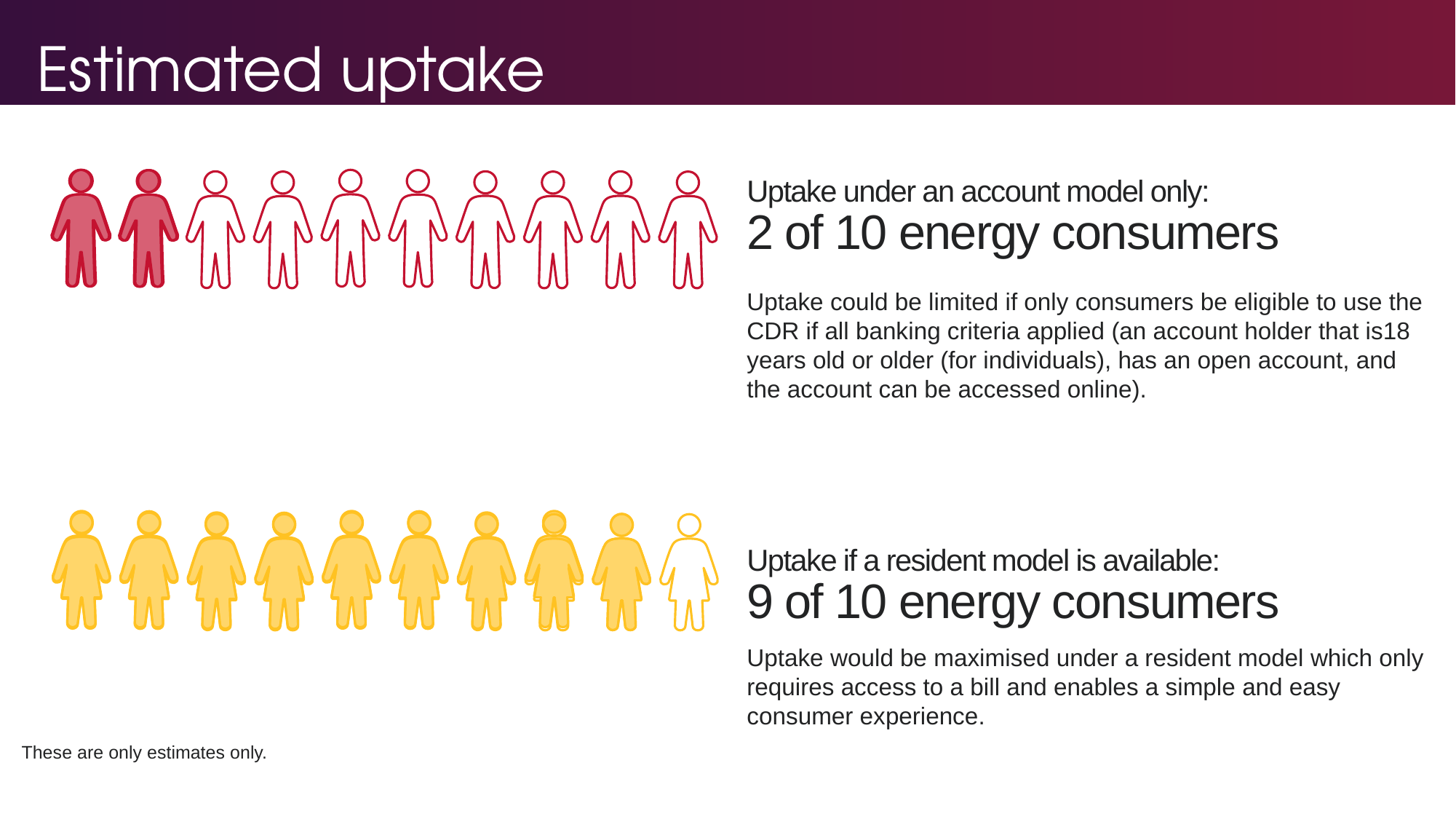

# Estimated uptake

Uptake under an account model only:
2 of 10 energy consumers
Uptake could be limited if only consumers be eligible to use the CDR if all banking criteria applied (an account holder that is18 years old or older (for individuals), has an open account, and the account can be accessed online).

Uptake if a resident model is available:
9 of 10 energy consumers

Uptake would be maximised under a resident model which only requires access to a bill and enables a simple and easy consumer experience.

These are only estimates only.